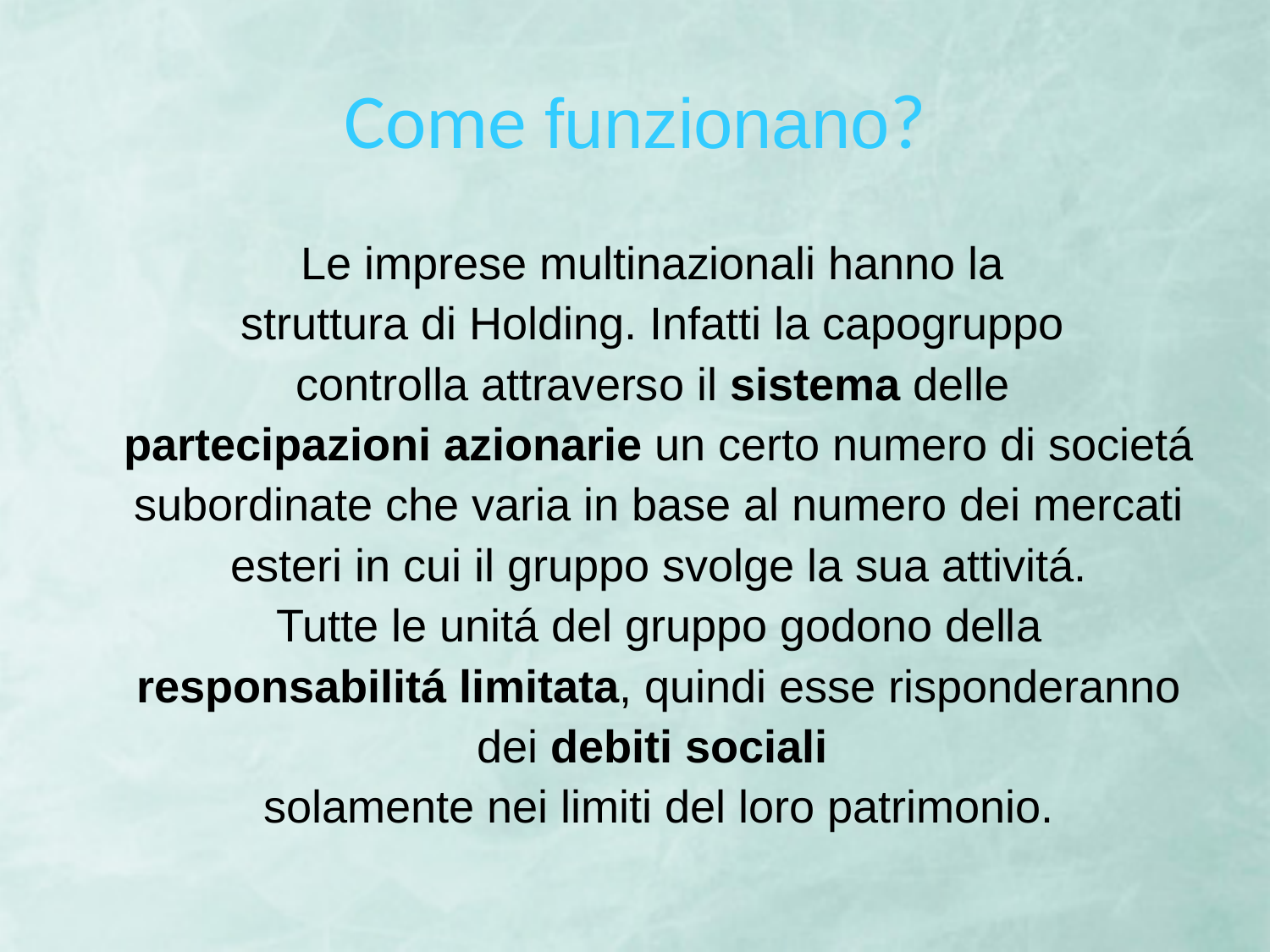

# Come funzionano?
Le imprese multinazionali hanno la
struttura di Holding. Infatti la capogruppo
controlla attraverso il sistema delle
partecipazioni azionarie un certo numero di societá subordinate che varia in base al numero dei mercati esteri in cui il gruppo svolge la sua attivitá.
Tutte le unitá del gruppo godono della responsabilitá limitata, quindi esse risponderanno dei debiti sociali
solamente nei limiti del loro patrimonio.